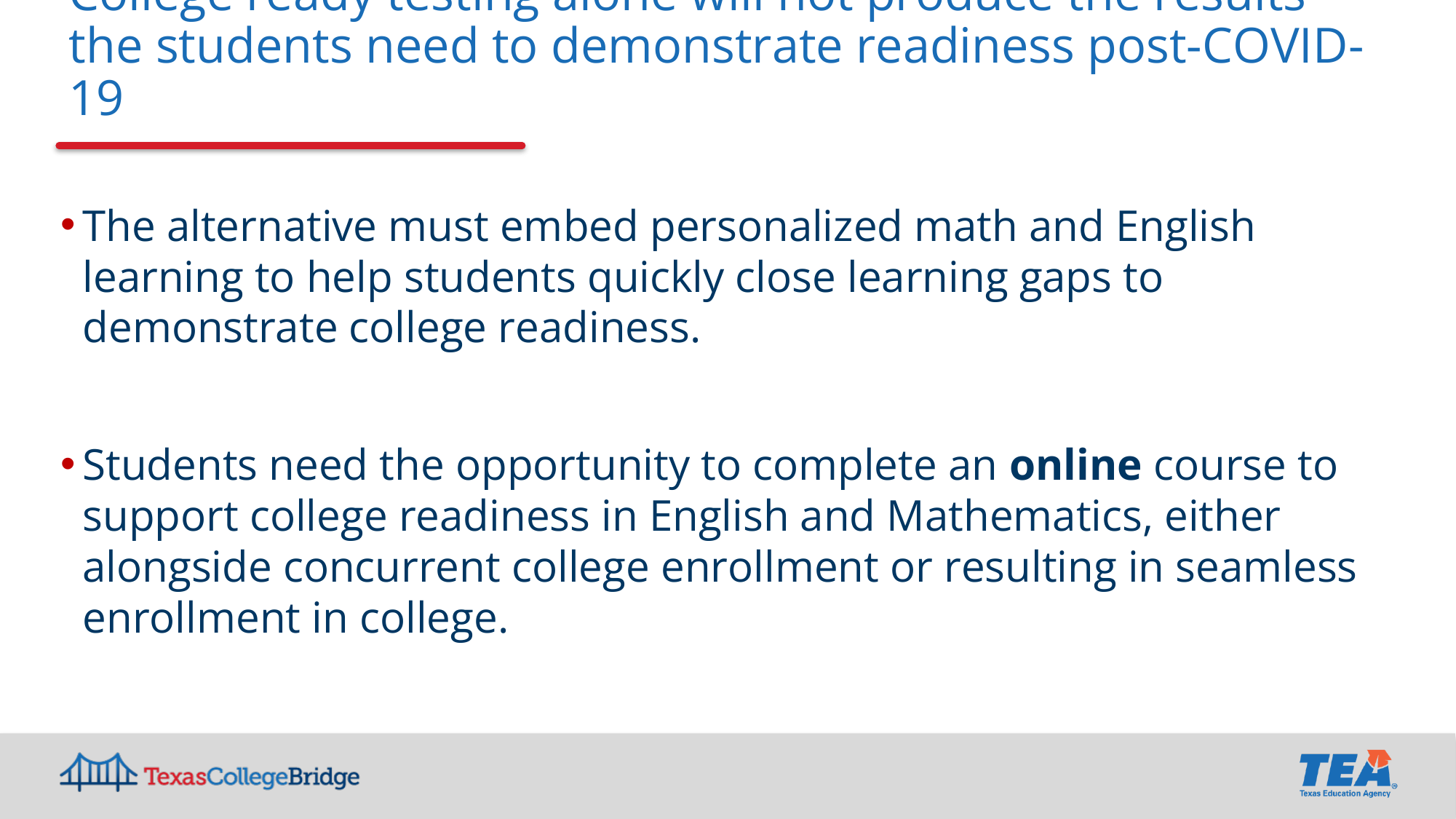

# College ready testing alone will not produce the results the students need to demonstrate readiness post-COVID-19
The alternative must embed personalized math and English learning to help students quickly close learning gaps to demonstrate college readiness.

Students need the opportunity to complete an online course to support college readiness in English and Mathematics, either alongside concurrent college enrollment or resulting in seamless enrollment in college.